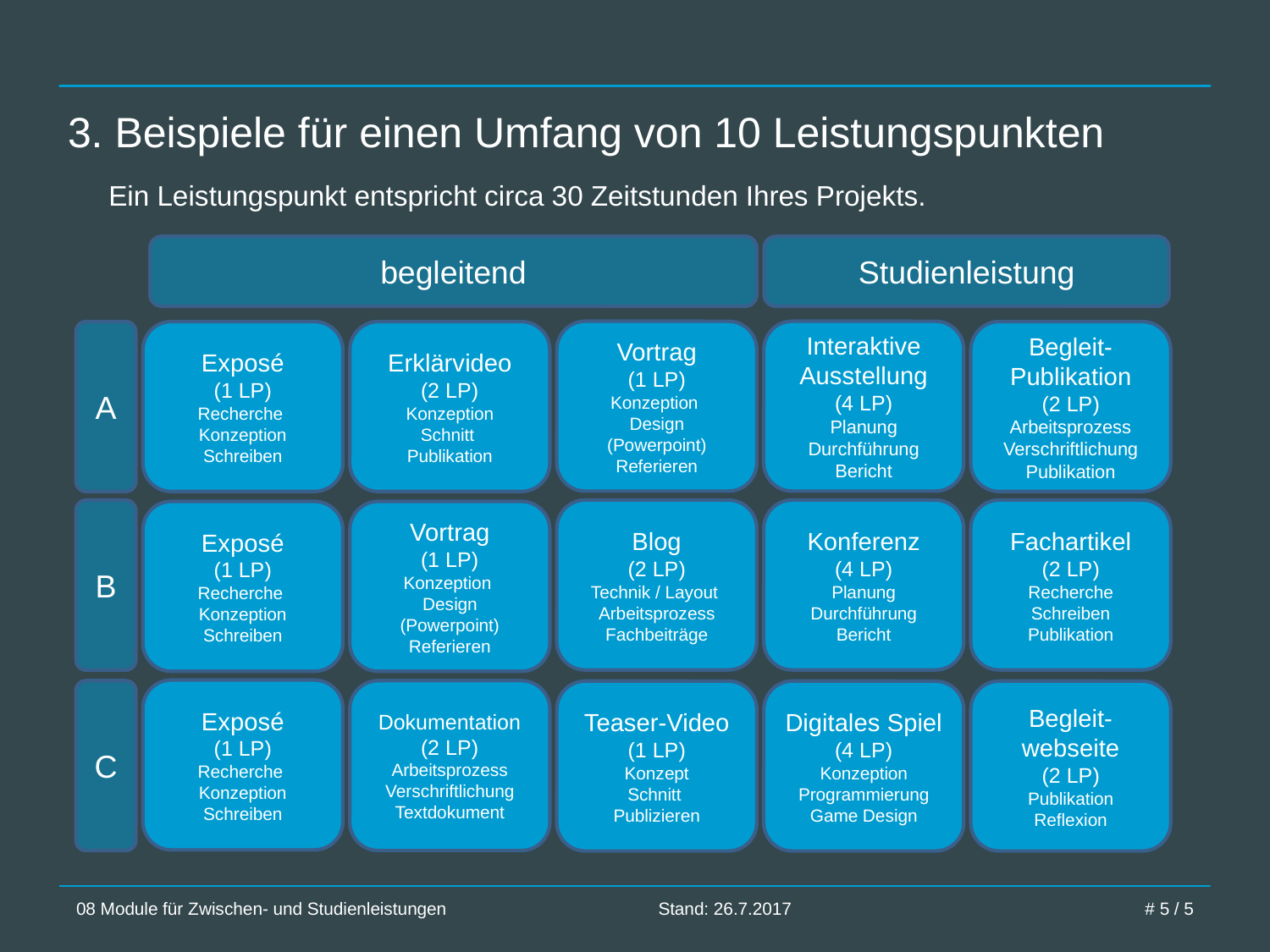

# 3. Beispiele für einen Umfang von 10 Leistungspunkten
Ein Leistungspunkt entspricht circa 30 Zeitstunden Ihres Projekts.
begleitend
Studienleistung
Vortrag
(1 LP)
Konzeption
Design (Powerpoint)
Referieren
Interaktive
Ausstellung
(4 LP)
Planung
Durchführung
Bericht
A
Exposé
(1 LP)
Recherche
Konzeption
Schreiben
Erklärvideo
(2 LP)
Konzeption
Schnitt
Publikation
Begleit-Publikation
(2 LP)
Arbeitsprozess
Verschriftlichung
Publikation
Blog
(2 LP)
Technik / Layout
Arbeitsprozess
Fachbeiträge
Konferenz
(4 LP)
Planung
Durchführung
Bericht
Fachartikel
(2 LP)
Recherche
Schreiben
Publikation
B
Exposé
(1 LP)
Recherche
Konzeption
Schreiben
Vortrag
(1 LP)
Konzeption
Design (Powerpoint)
Referieren
Exposé
(1 LP)
Recherche
Konzeption
Schreiben
C
Dokumentation
(2 LP)
Arbeitsprozess
Verschriftlichung
Textdokument
Teaser-Video
(1 LP)
Konzept
Schnitt
Publizieren
Digitales Spiel
(4 LP)
Konzeption
Programmierung
Game Design
Begleit-webseite
(2 LP)
Publikation
Reflexion
08 Module für Zwischen- und Studienleistungen
Stand: 26.7.2017
# 5 / 5